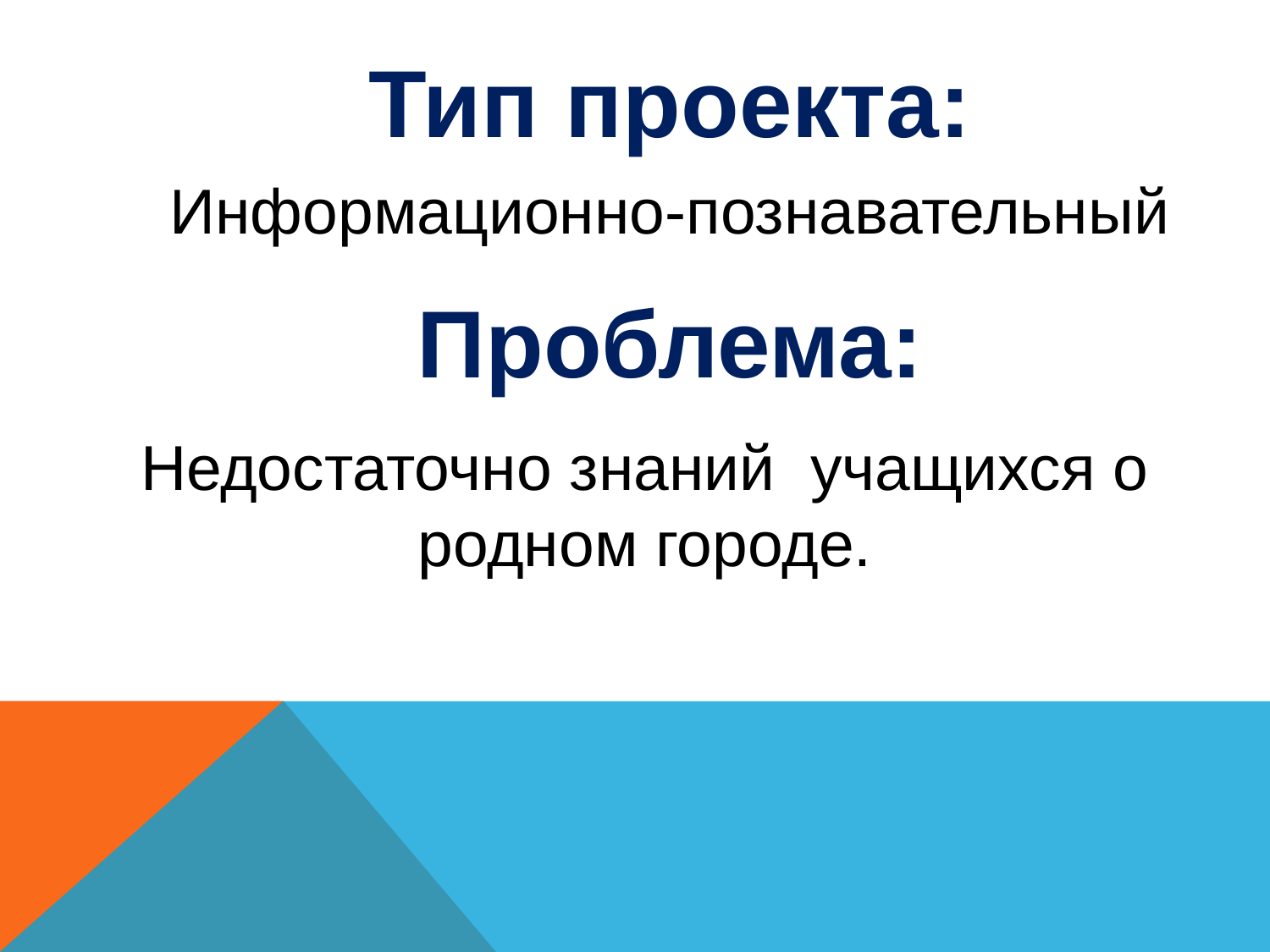

Тип проекта:
Информационно-познавательный
Проблема:
Недостаточно знаний  учащихся о родном городе.